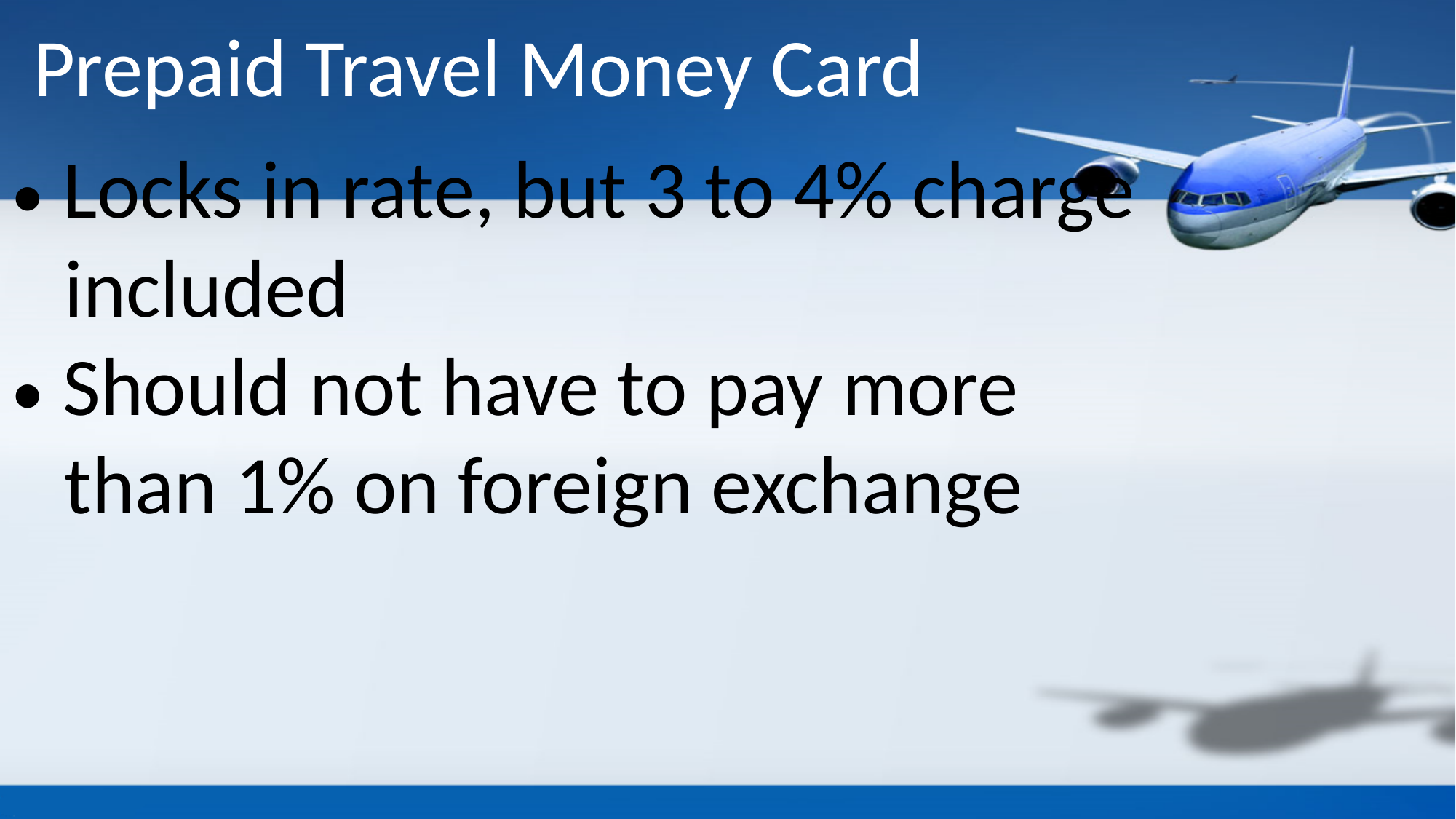

Prepaid Travel Money Card
# • Locks in rate, but 3 to 4% charge included • Should not have to pay more than 1% on foreign exchange